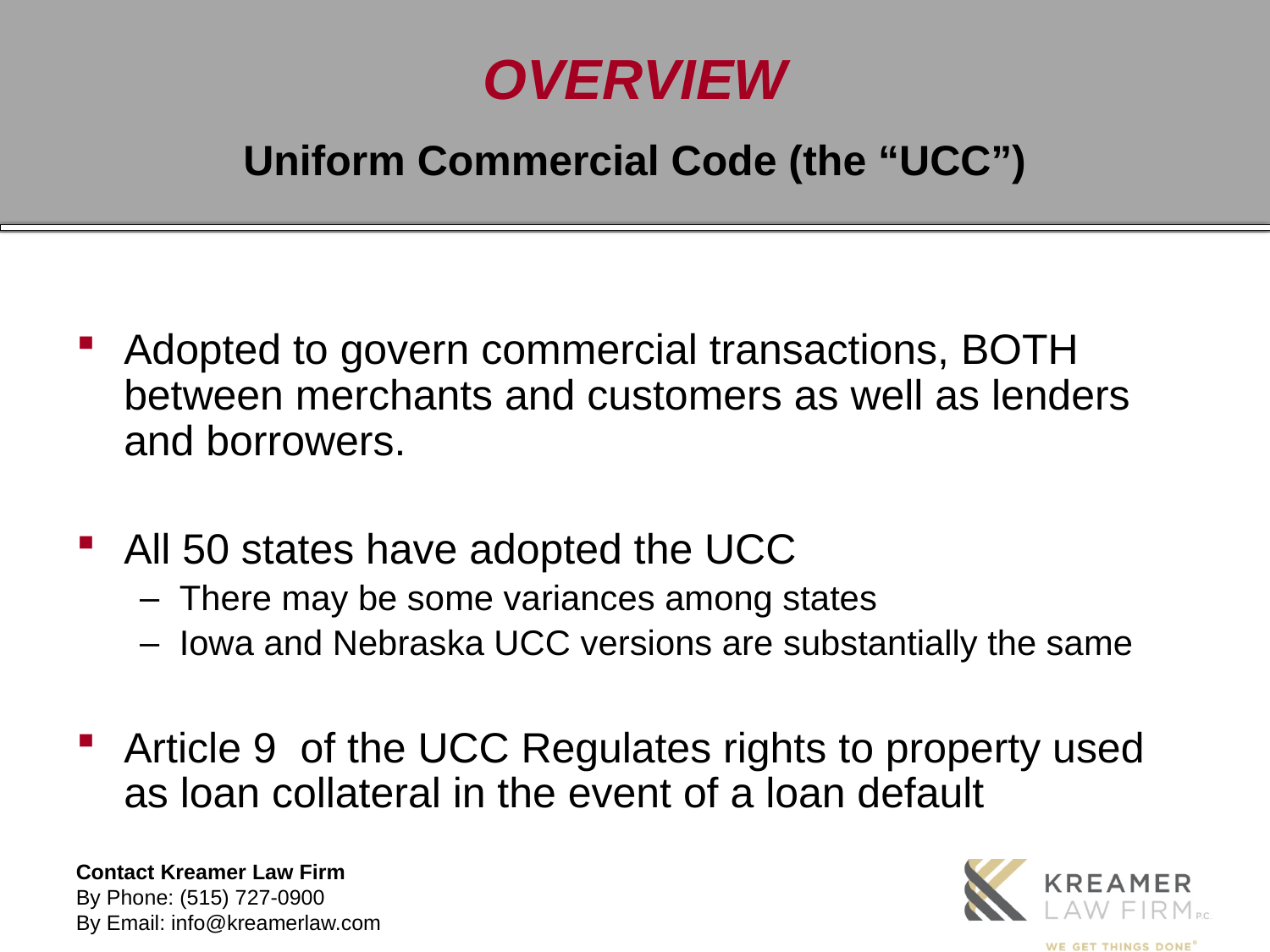

# OVERVIEW
Uniform Commercial Code (the “UCC”)

Adopted to govern commercial transactions, BOTH between merchants and customers as well as lenders and borrowers.

All 50 states have adopted the UCC
There may be some variances among states
Iowa and Nebraska UCC versions are substantially the same

Article 9  of the UCC Regulates rights to property used as loan collateral in the event of a loan default